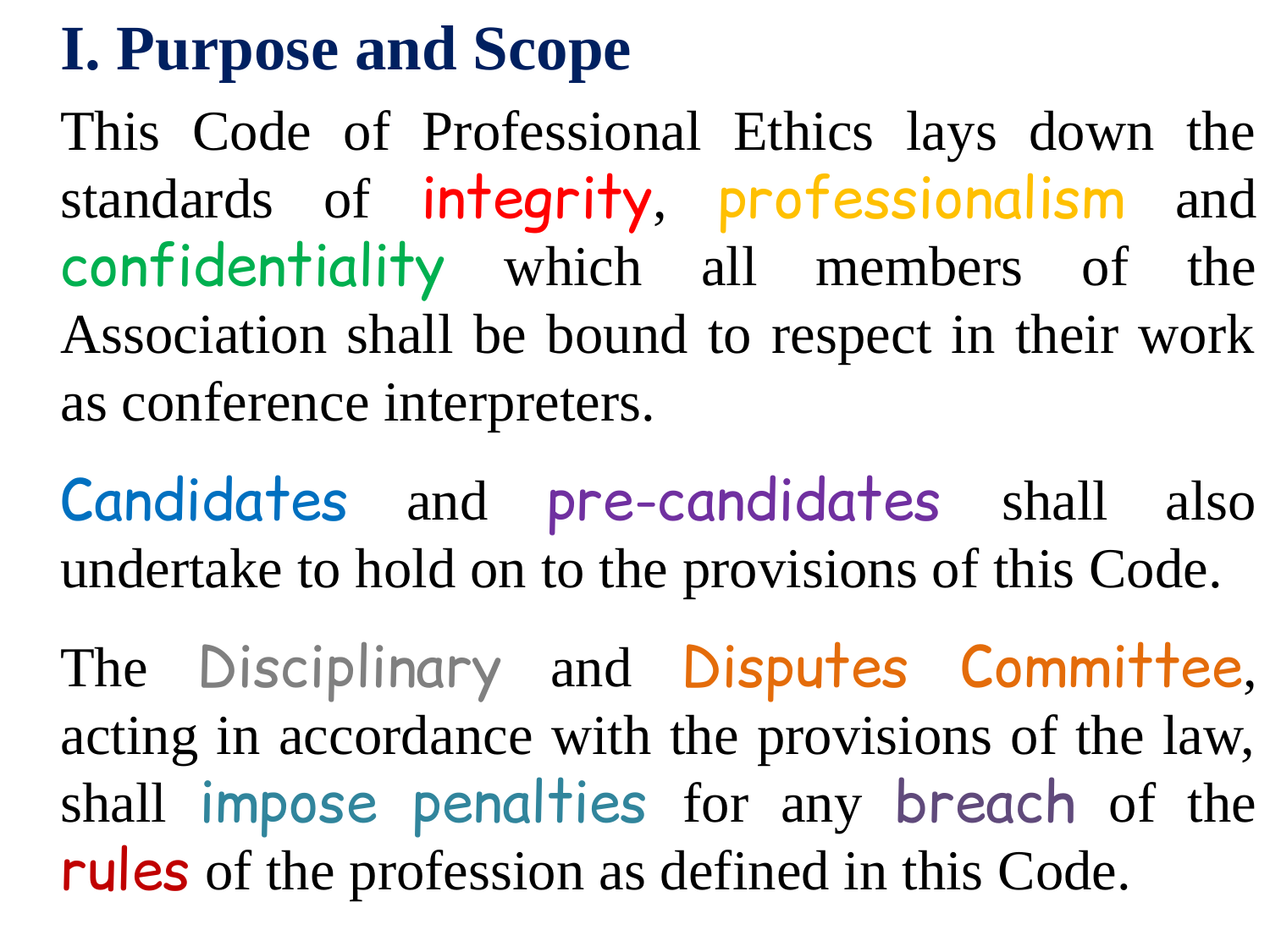

I. Purpose and Scope
	This Code of Professional Ethics lays down the standards of integrity, professionalism and confidentiality which all members of the Association shall be bound to respect in their work as conference interpreters.

	Candidates and pre-candidates shall also undertake to hold on to the provisions of this Code.

	The Disciplinary and Disputes Committee, acting in accordance with the provisions of the law, shall impose penalties for any breach of the rules of the profession as defined in this Code.